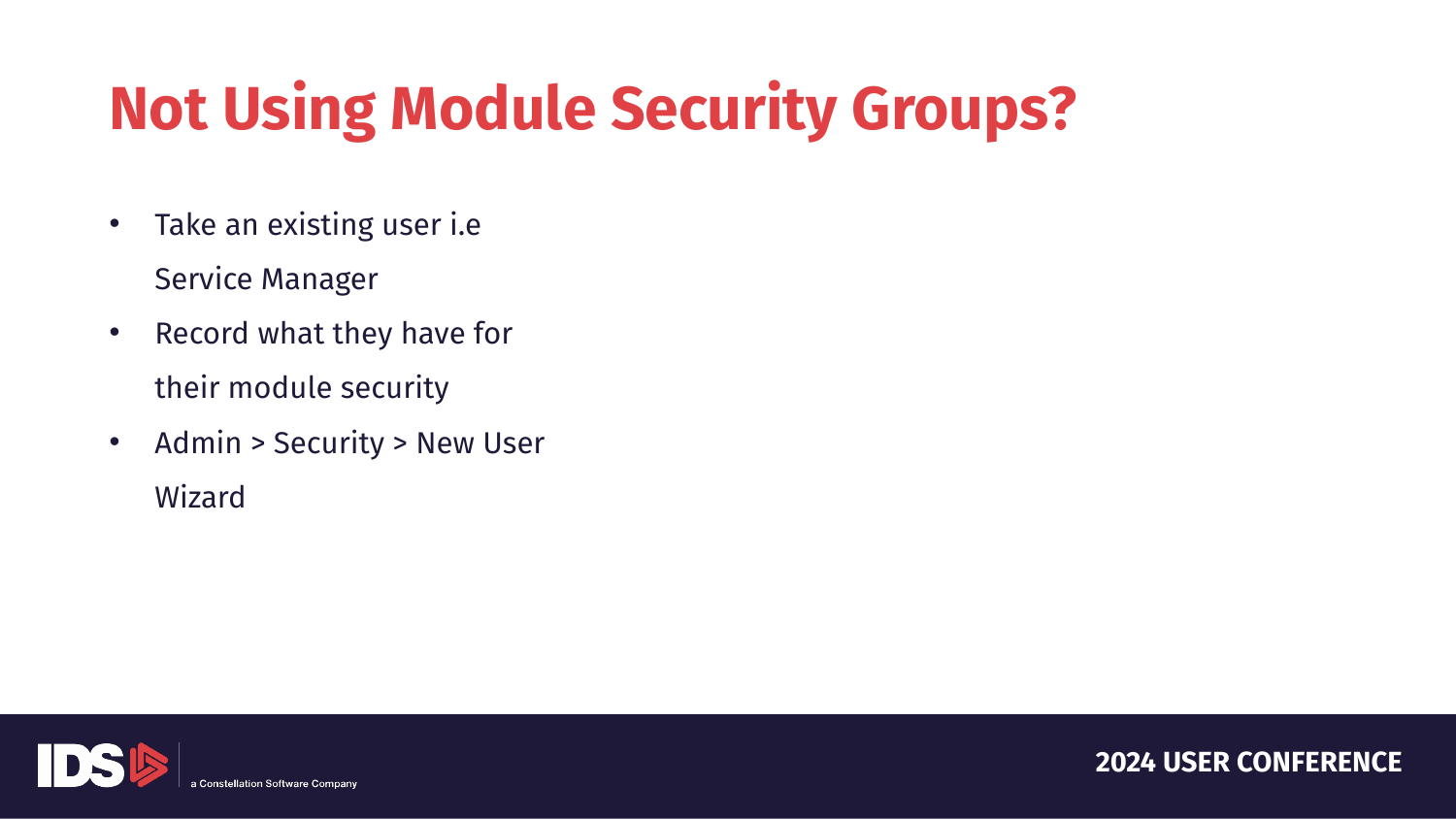

Not Using Module Security Groups?
Take an existing user i.e Service Manager
Record what they have for their module security
Admin > Security > New User Wizard